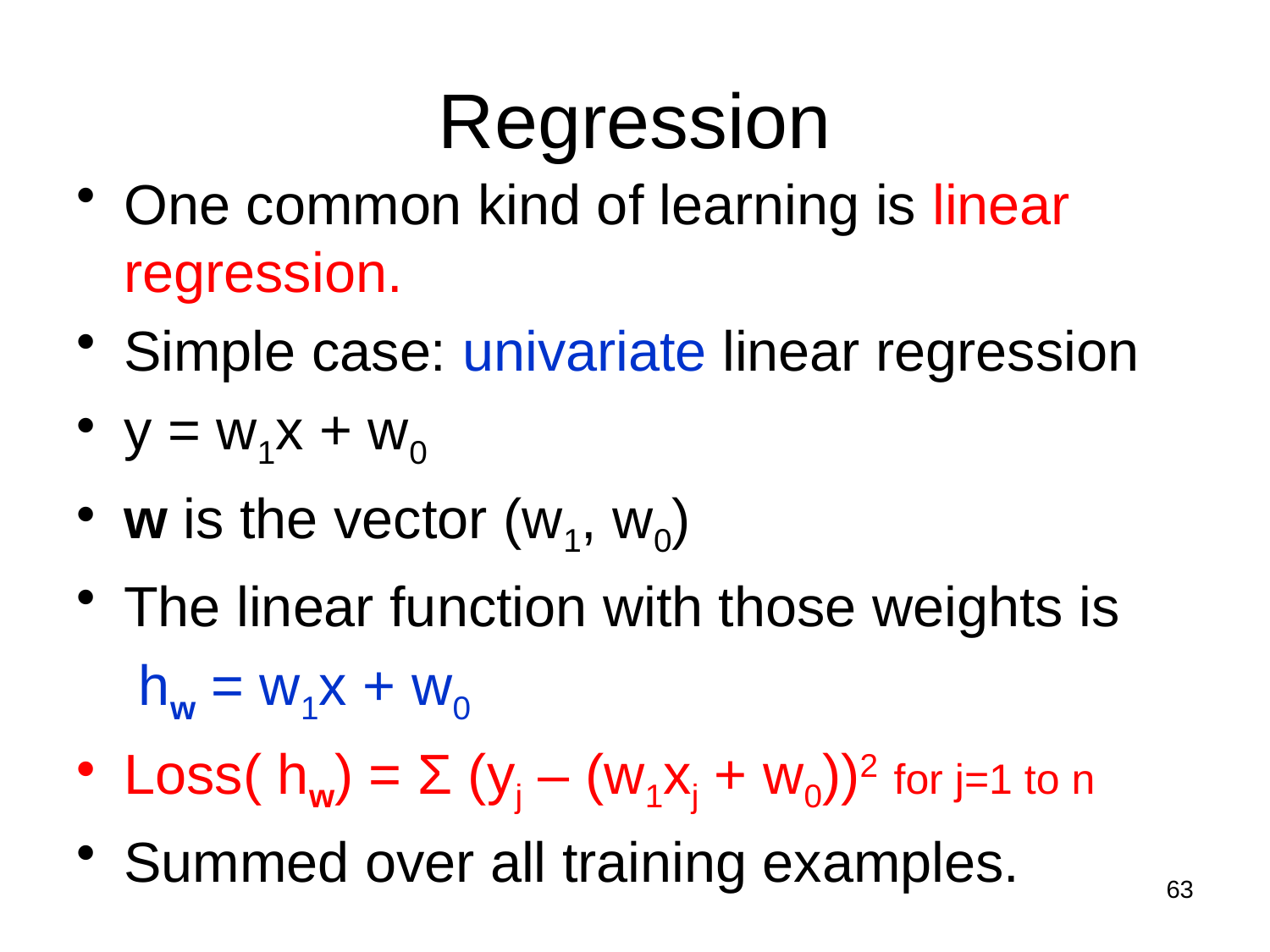

# Regression
One common kind of learning is linear regression.
Simple case: univariate linear regression
y = w1x + w0
w is the vector (w1, w0)
The linear function with those weights is
    hw = w1x + w0
Loss( hw) = Σ (yj – (w1xj + w0))2 for j=1 to n
Summed over all training examples.

63